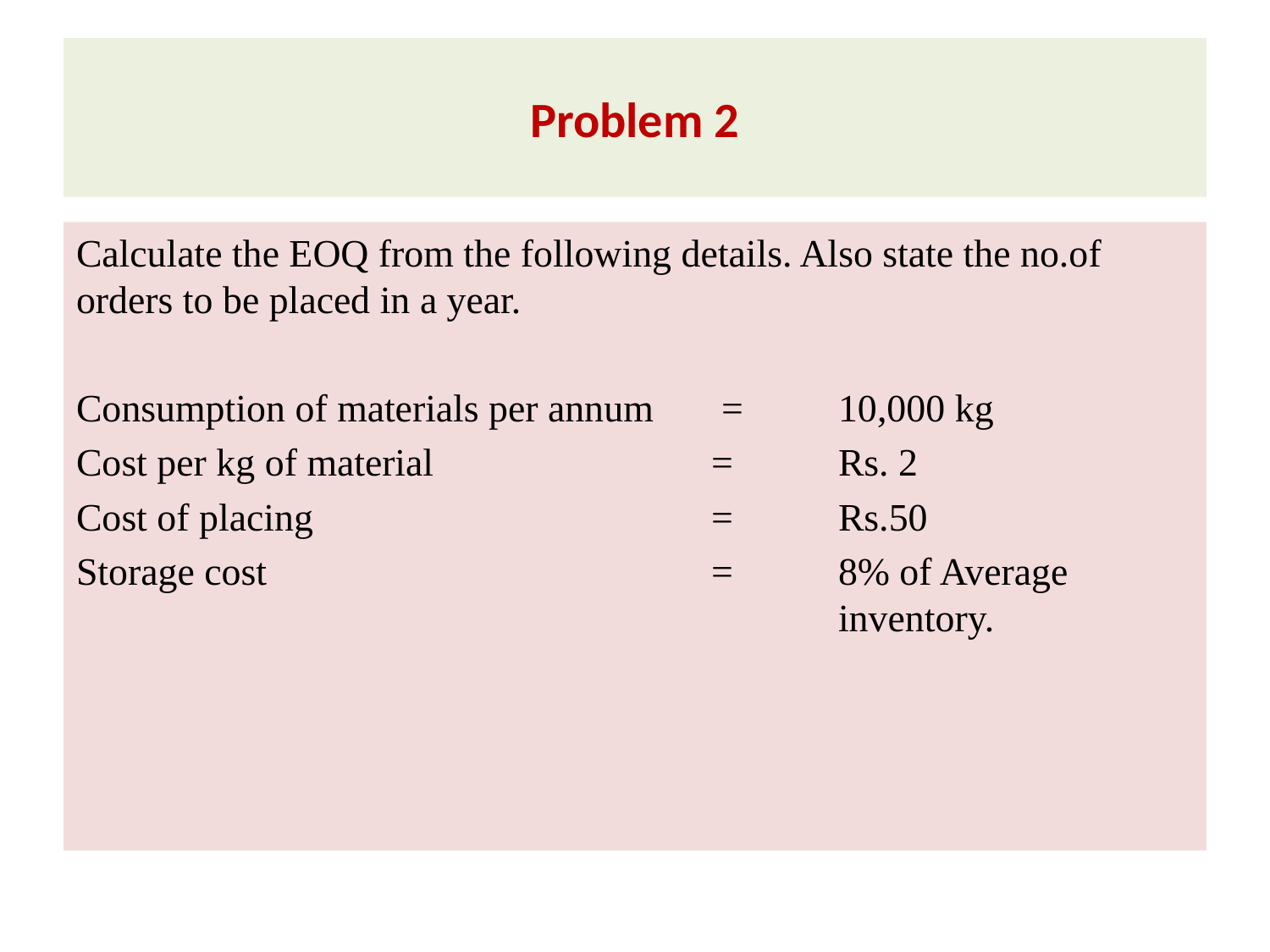

# Problem 2
Calculate the EOQ from the following details. Also state the no.of orders to be placed in a year.

Consumption of materials per annum       =	10,000 kg
Cost per kg of material 			=	Rs. 2
Cost of placing 				= 	Rs.50
Storage cost			 	= 	8% of Average 							inventory.